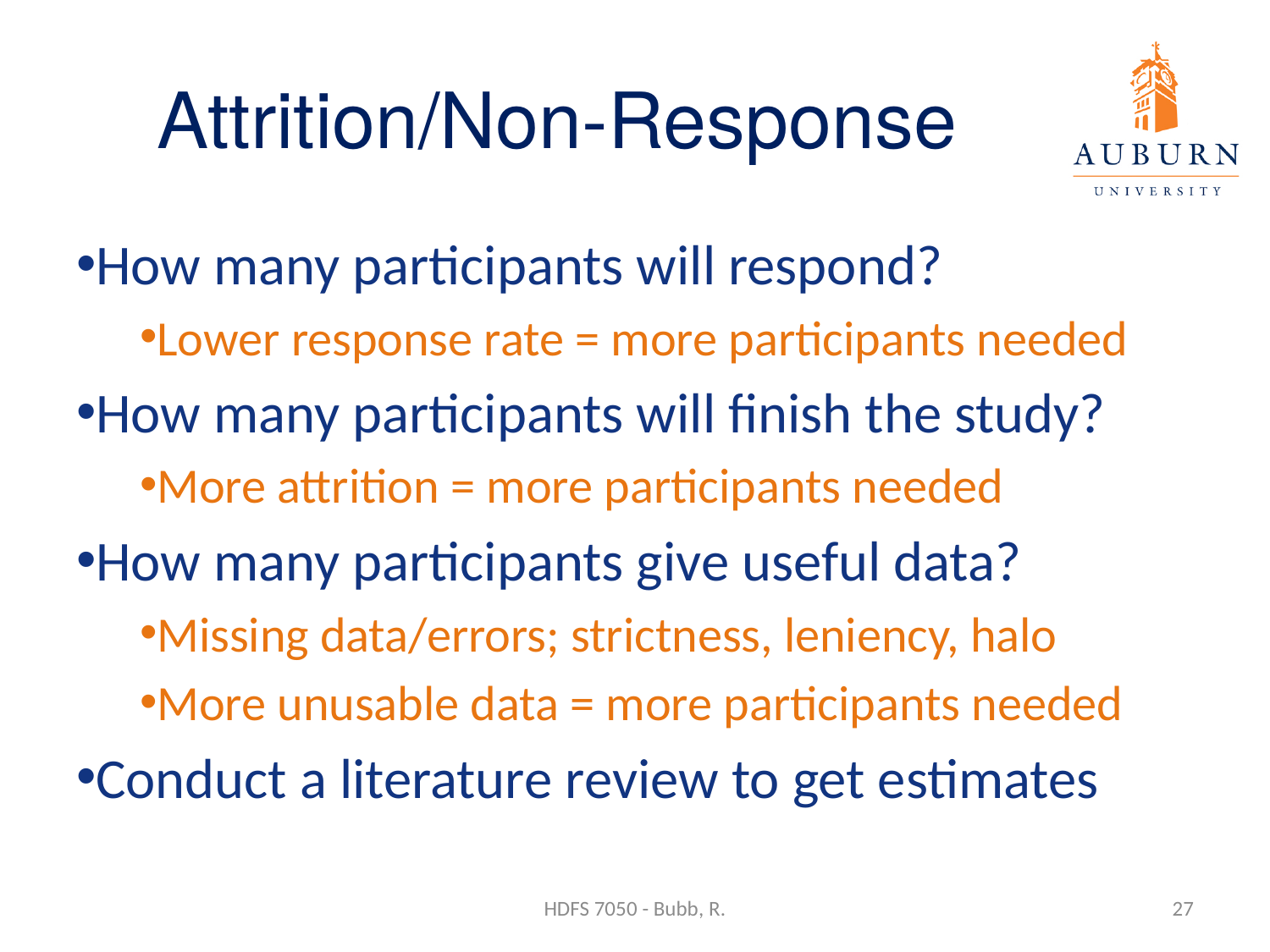

# Attrition/Non-Response
How many participants will respond?
Lower response rate = more participants needed
How many participants will finish the study?
More attrition = more participants needed
How many participants give useful data?
Missing data/errors; strictness, leniency, halo
More unusable data = more participants needed
Conduct a literature review to get estimates

HDFS 7050 - Bubb, R.
27